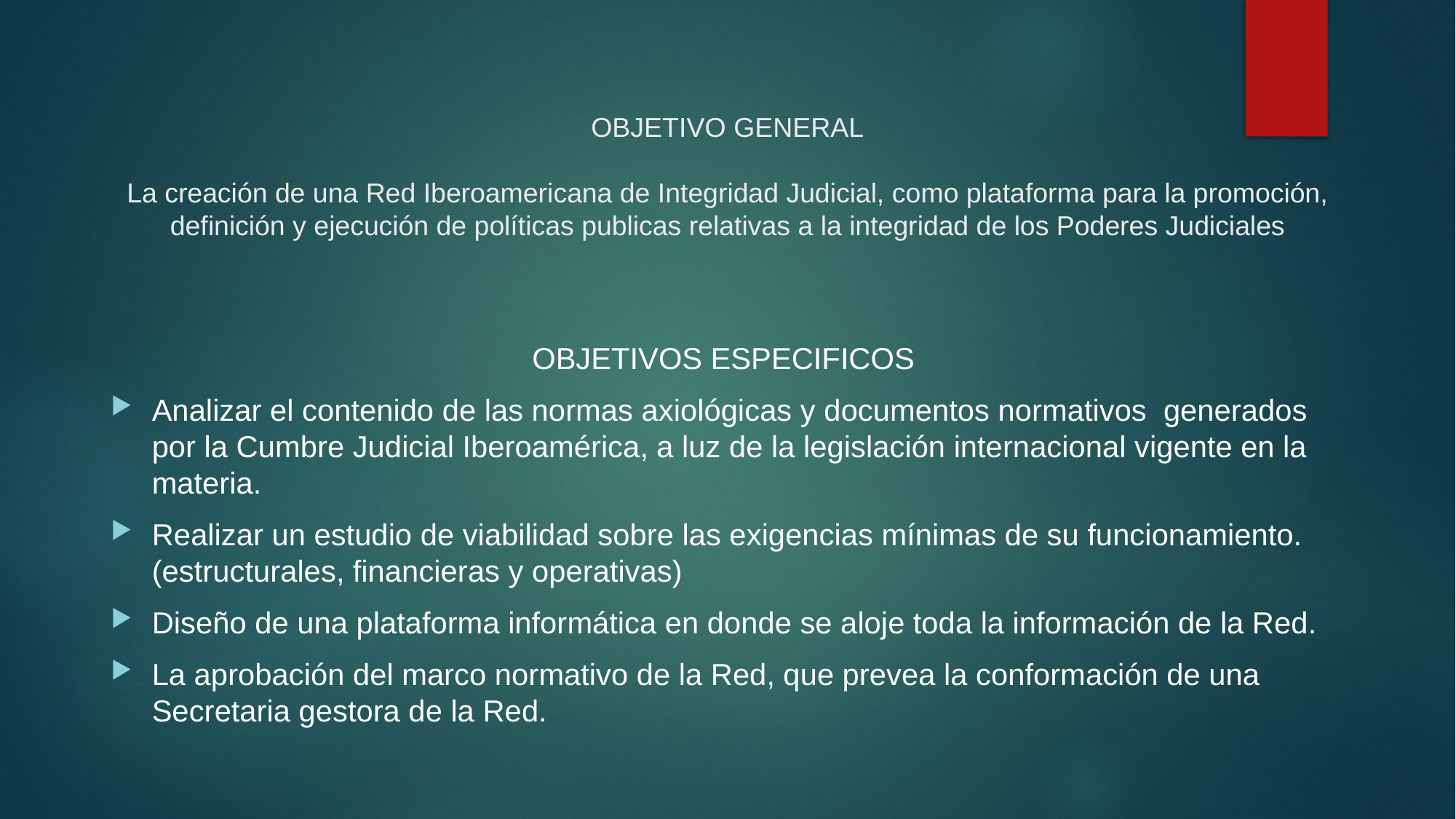

# OBJETIVO GENERAL La creación de una Red Iberoamericana de Integridad Judicial, como plataforma para la promoción, definición y ejecución de políticas publicas relativas a la integridad de los Poderes Judiciales
OBJETIVOS ESPECIFICOS
Analizar el contenido de las normas axiológicas y documentos normativos  generados por la Cumbre Judicial Iberoamérica, a luz de la legislación internacional vigente en la materia.
Realizar un estudio de viabilidad sobre las exigencias mínimas de su funcionamiento. (estructurales, financieras y operativas)
Diseño de una plataforma informática en donde se aloje toda la información de la Red.
La aprobación del marco normativo de la Red, que prevea la conformación de una Secretaria gestora de la Red.